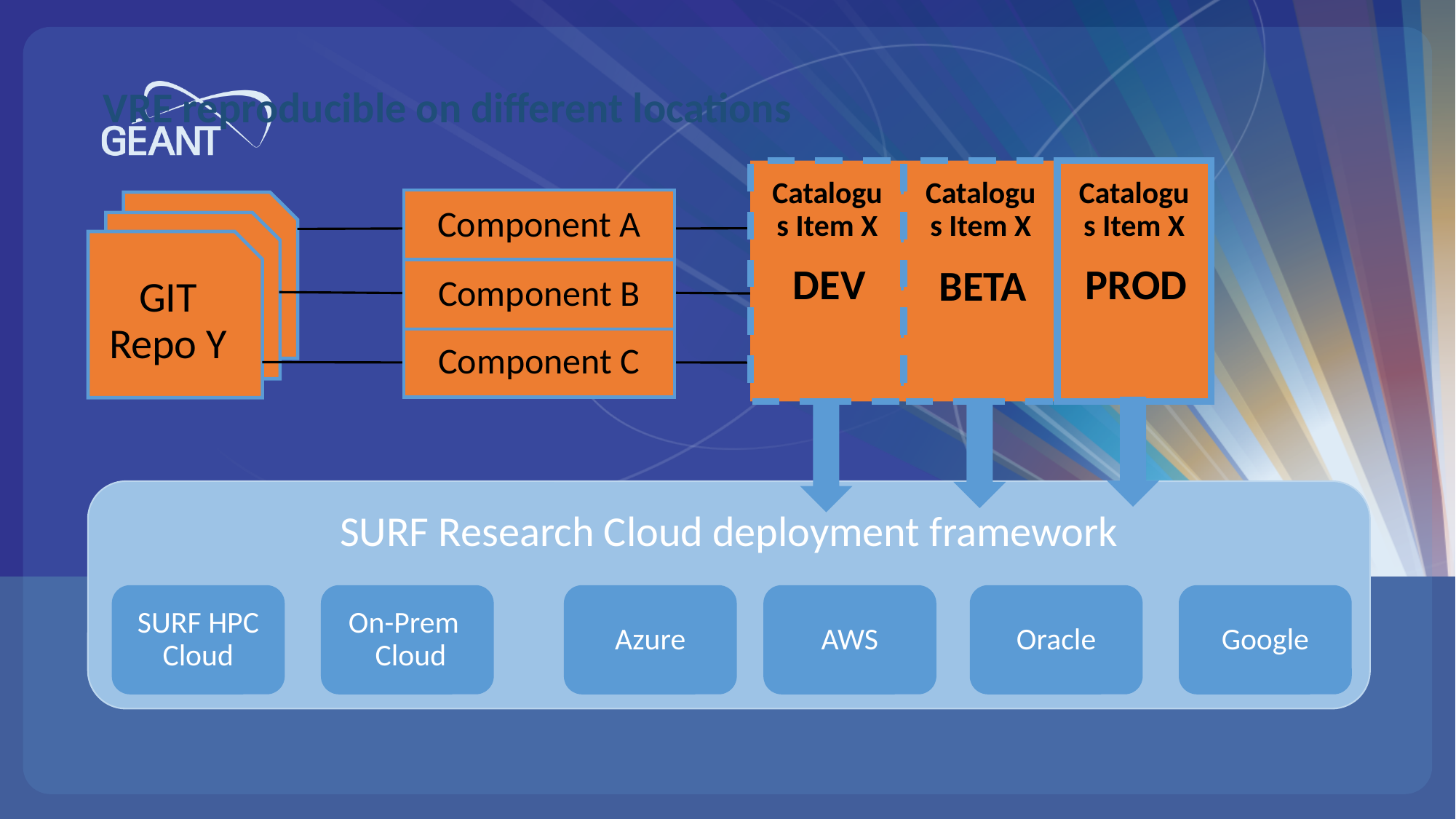

# VRE reproducible on different locations
Catalogus Item X
Catalogus Item X
Catalogus Item X
Component A
GIT repo
GIT repo
GIT Repo Y
Component B
DEV
PROD
BETA
Component C

SURF Research Cloud deployment framework
On-Prem   Cloud
Azure
Oracle
Google
SURF HPC Cloud
AWS